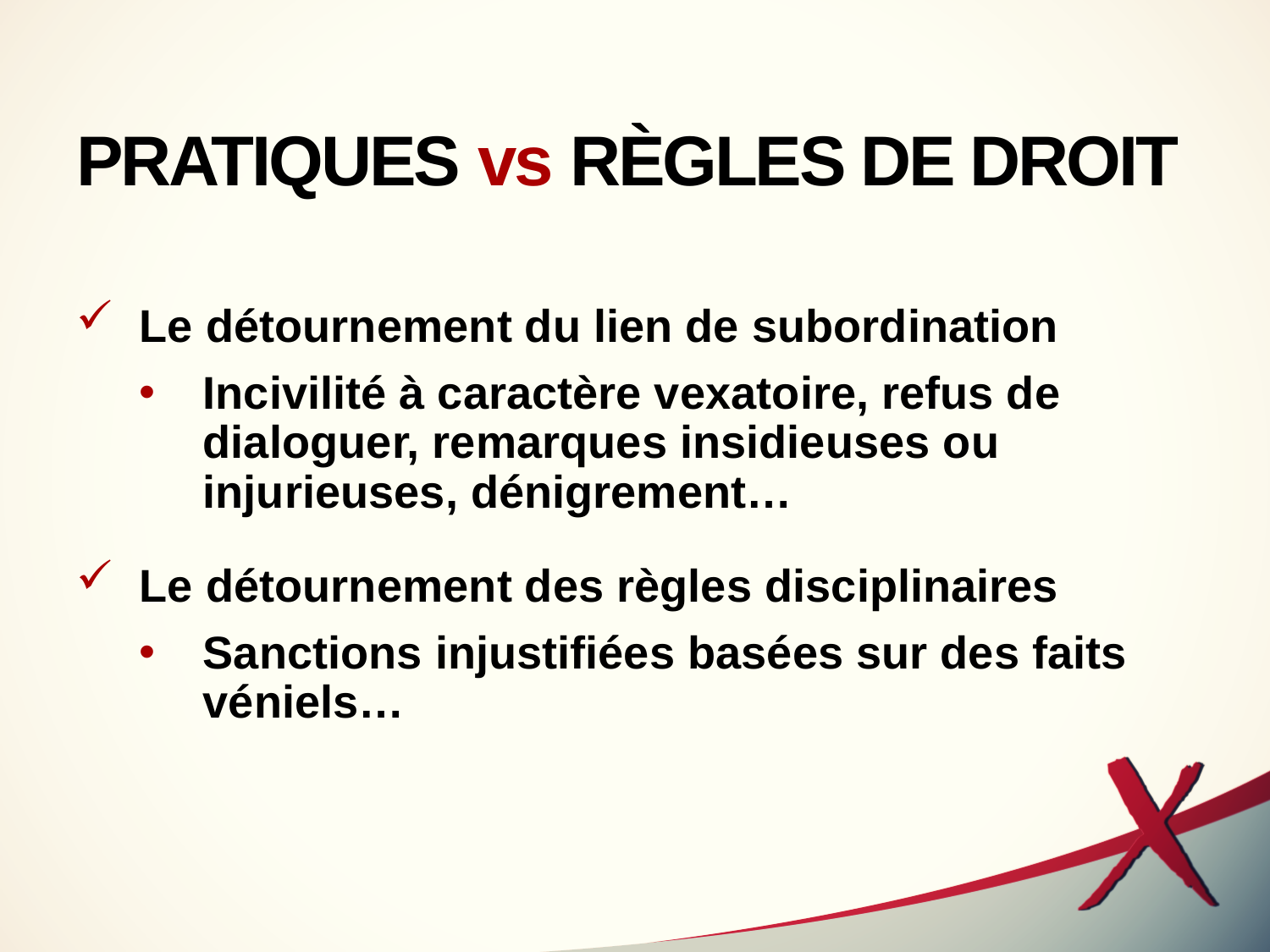

# PRATIQUES vs RÈGLES DE DROIT
Le détournement du lien de subordination
Incivilité à caractère vexatoire, refus de dialoguer, remarques insidieuses ou injurieuses, dénigrement…
Le détournement des règles disciplinaires
Sanctions injustifiées basées sur des faits véniels…